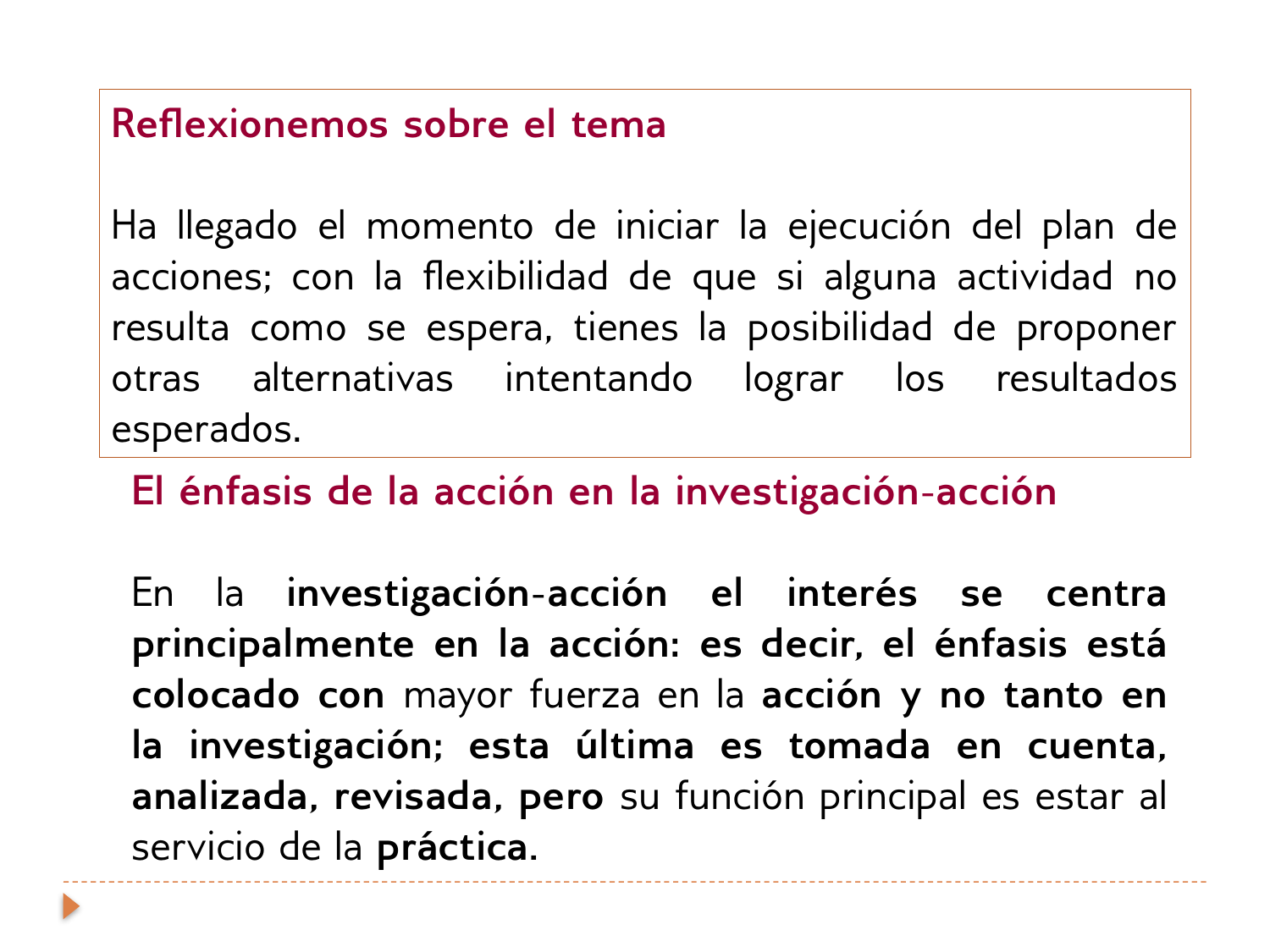

Reflexionemos sobre el tema

Ha llegado el momento de iniciar la ejecución del plan de acciones; con la flexibilidad de que si alguna actividad no resulta como se espera, tienes la posibilidad de proponer otras alternativas intentando lograr los resultados esperados.
El énfasis de la acción en la investigación-acción

En la investigación-acción el interés se centra principalmente en la acción: es decir, el énfasis está colocado con mayor fuerza en la acción y no tanto en la investigación; esta última es tomada en cuenta, analizada, revisada, pero su función principal es estar al servicio de la práctica.